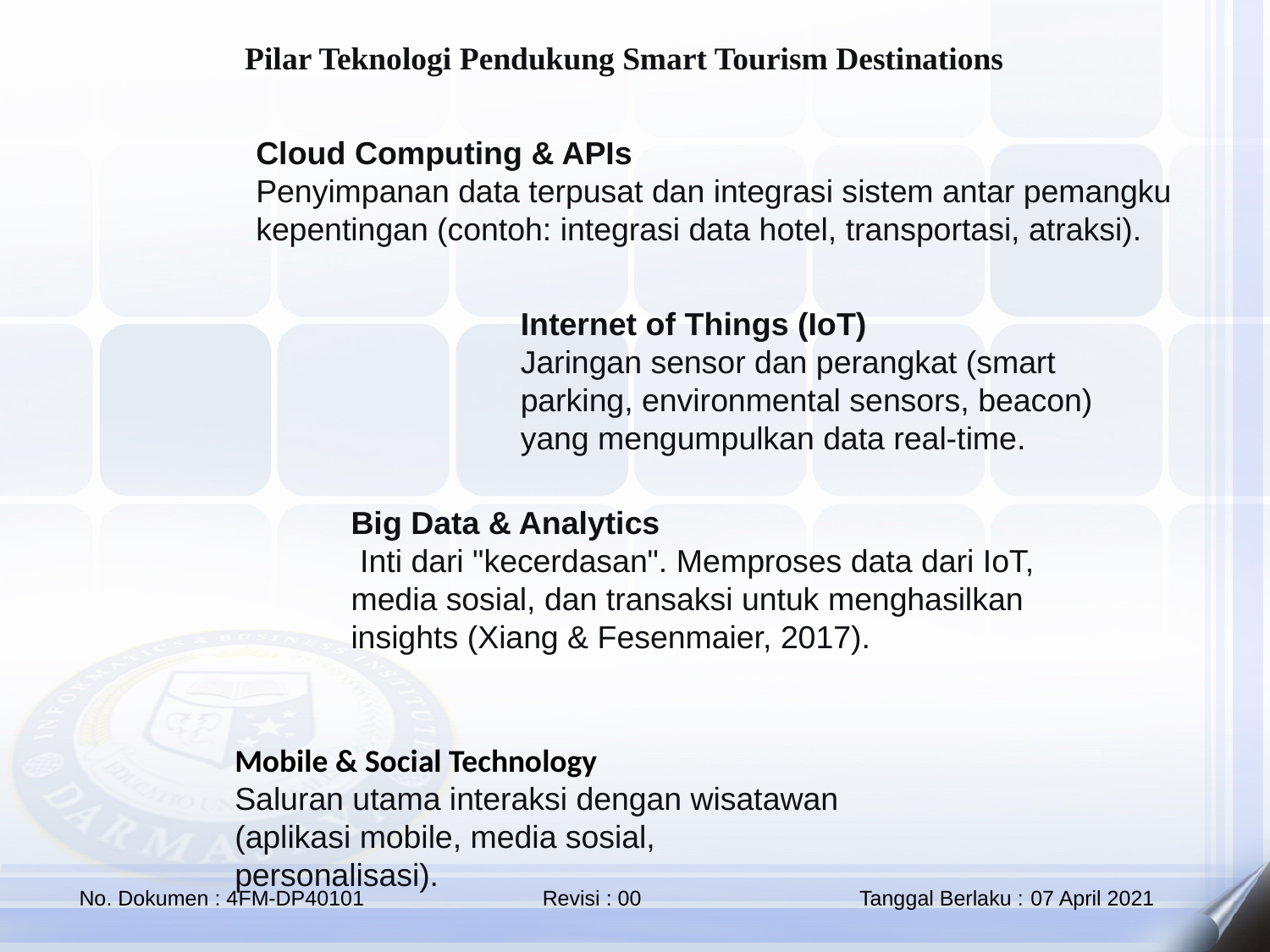

Pilar Teknologi Pendukung Smart Tourism Destinations
Cloud Computing & APIs
Penyimpanan data terpusat dan integrasi sistem antar pemangku kepentingan (contoh: integrasi data hotel, transportasi, atraksi).
Internet of Things (IoT)
Jaringan sensor dan perangkat (smart parking, environmental sensors, beacon) yang mengumpulkan data real-time.

Big Data & Analytics
 Inti dari "kecerdasan". Memproses data dari IoT, media sosial, dan transaksi untuk menghasilkan insights (Xiang & Fesenmaier, 2017).
Mobile & Social Technology
Saluran utama interaksi dengan wisatawan (aplikasi mobile, media sosial, personalisasi).